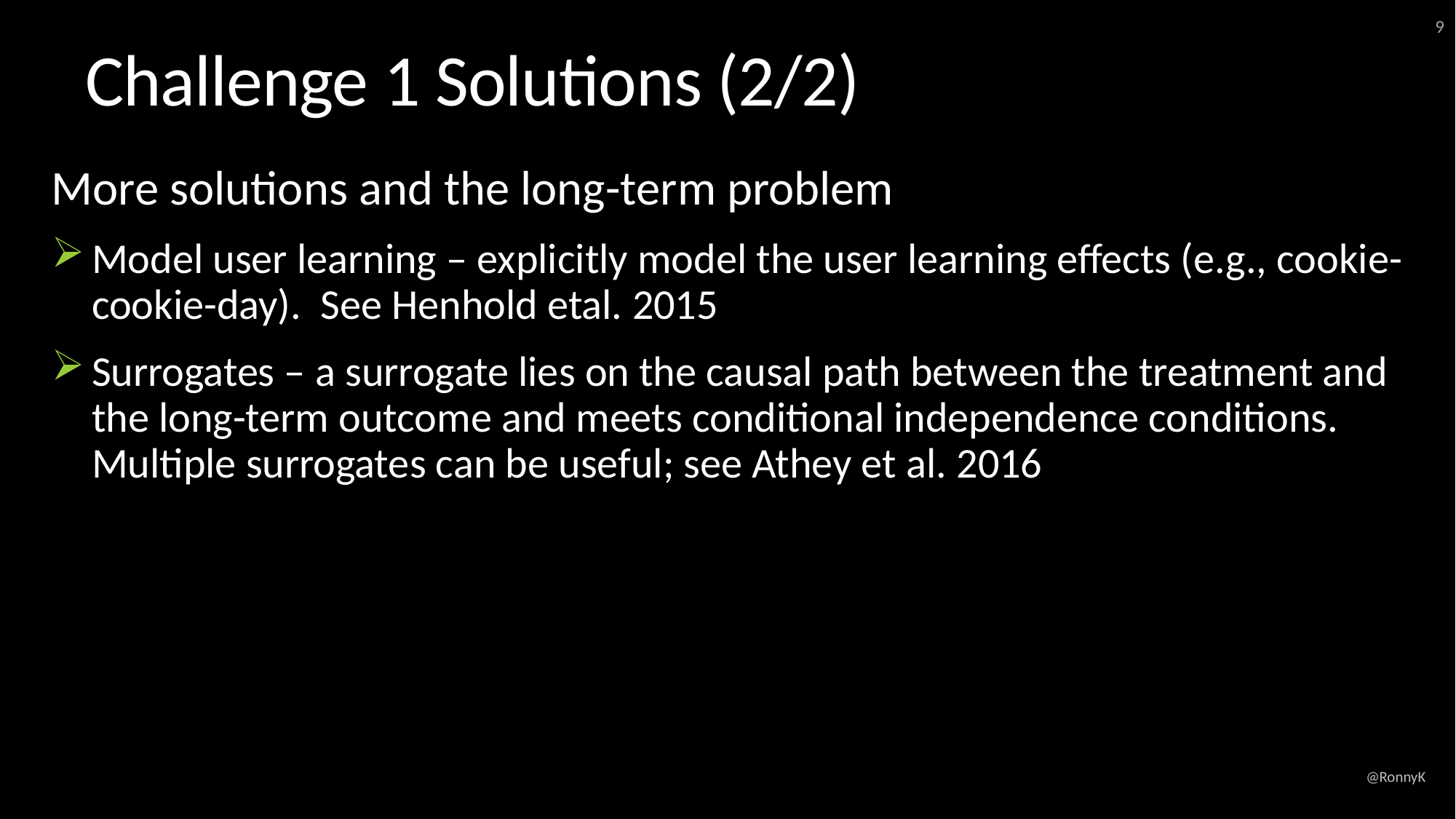

9
# Challenge 1 Solutions (2/2)
More solutions and the long-term problem
Model user learning – explicitly model the user learning effects (e.g., cookie-cookie-day).  See Henhold etal. 2015
Surrogates – a surrogate lies on the causal path between the treatment and the long-term outcome and meets conditional independence conditions.
Multiple surrogates can be useful; see Athey et al. 2016

@RonnyK